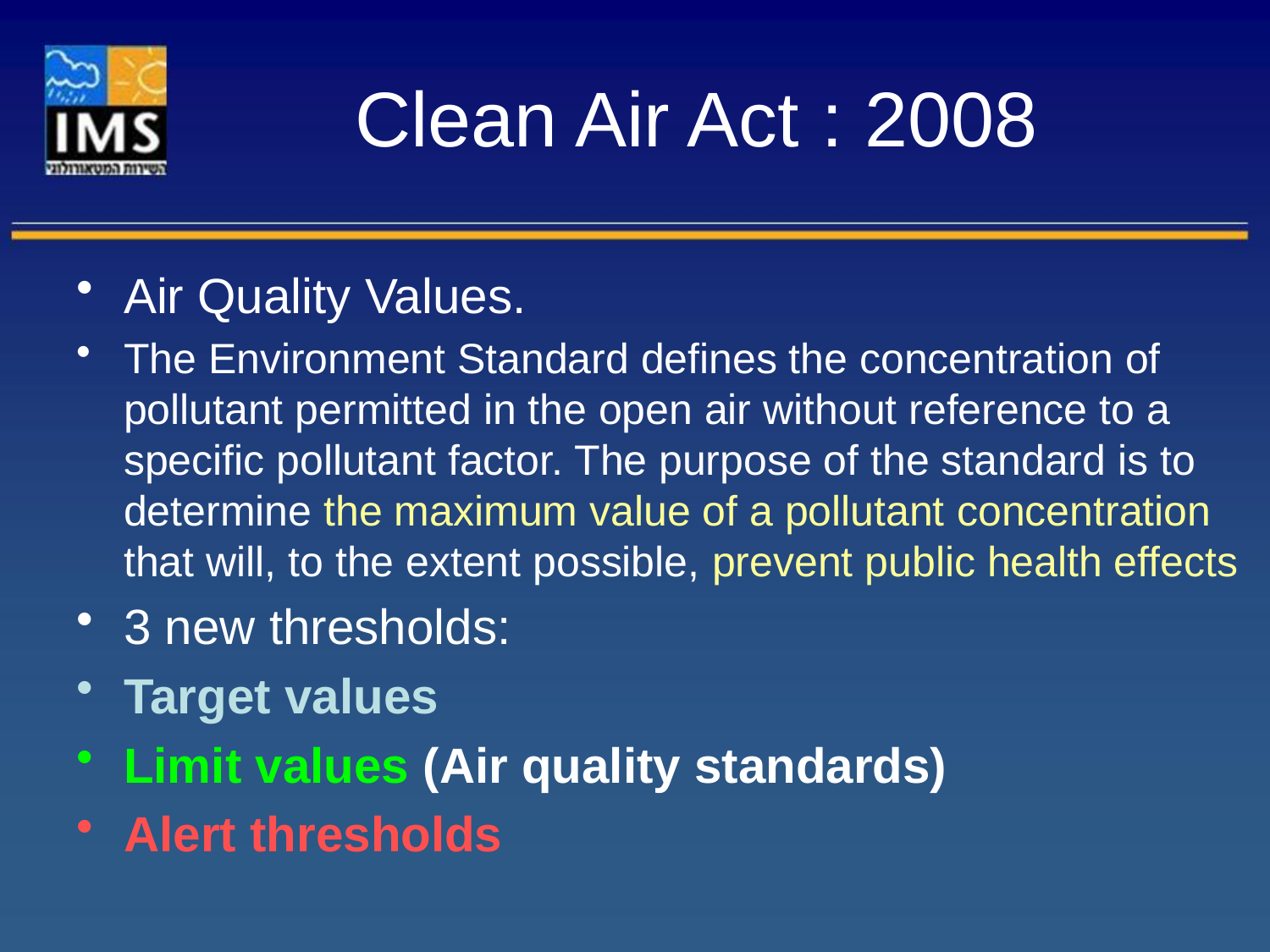

# 2008 : Clean Air Act
Air Quality Values.
The Environment Standard defines the concentration of pollutant permitted in the open air without reference to a specific pollutant factor. The purpose of the standard is to determine the maximum value of a pollutant concentration that will, to the extent possible, prevent public health effects
3 new thresholds:
Target values
Limit values (Air quality standards)
Alert thresholds